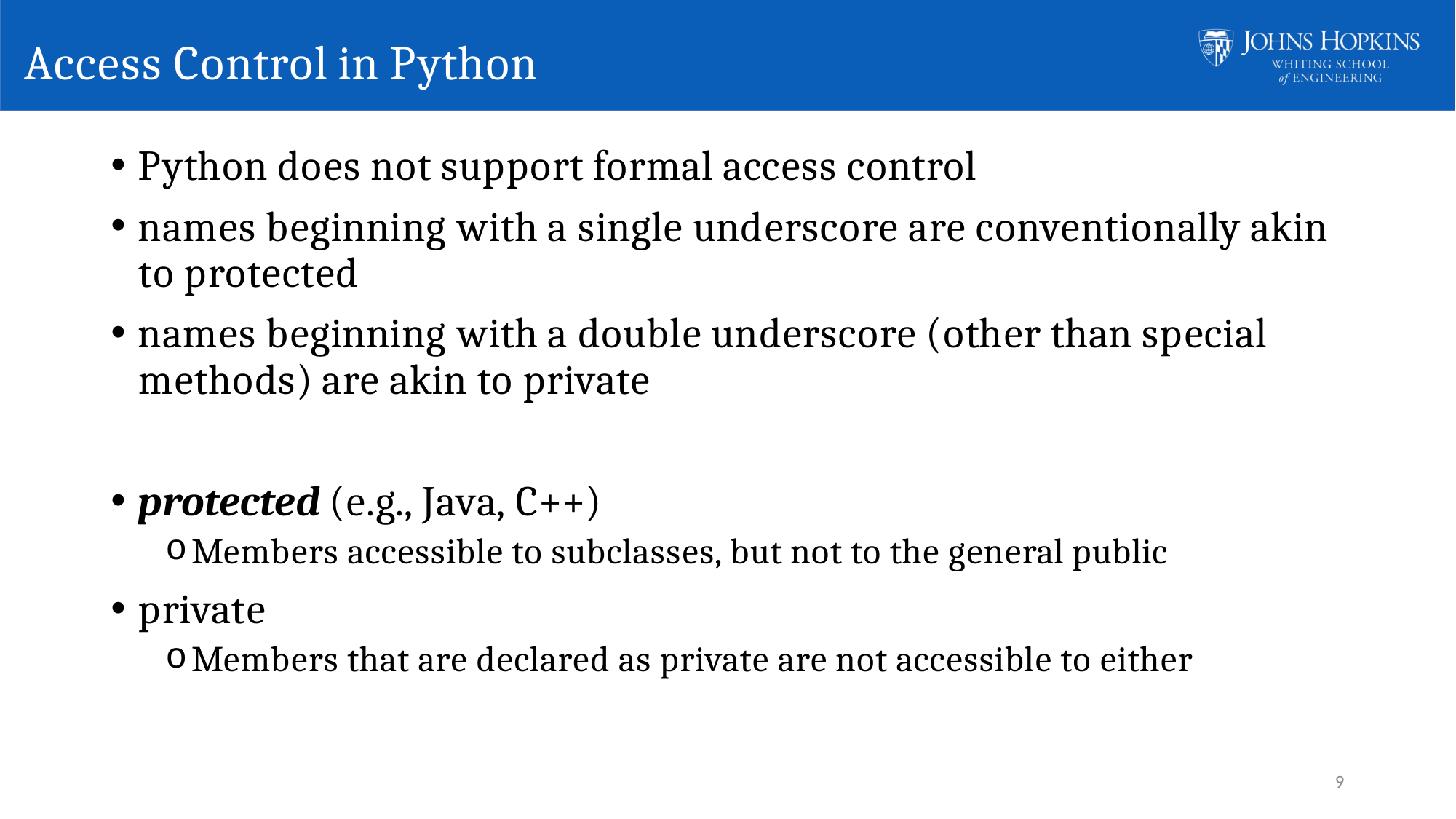

# Access Control in Python
Python does not support formal access control
names beginning with a single underscore are conventionally akin to protected
names beginning with a double underscore (other than special methods) are akin to private

protected (e.g., Java, C++)
Members accessible to subclasses, but not to the general public
private
Members that are declared as private are not accessible to either

9